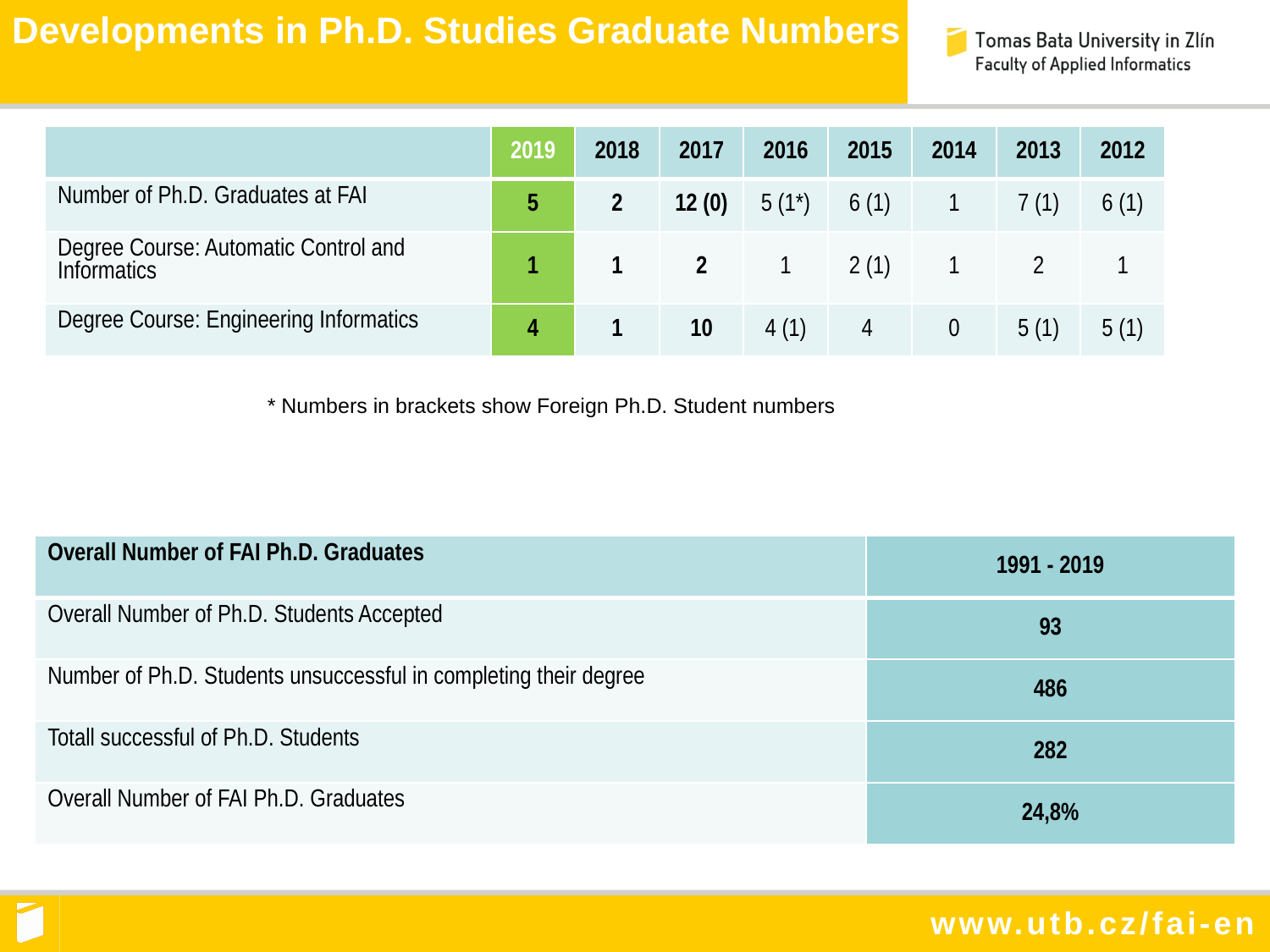

Developments in Ph.D. Studies Graduate Numbers
|  | 2019 | 2018 | 2017 | 2016 | 2015 | 2014 | 2013 | 2012 |
| --- | --- | --- | --- | --- | --- | --- | --- | --- |
| Number of Ph.D. Graduates at FAI | 5 | 2 | 12 (0) | 5 (1\*) | 6 (1) | 1 | 7 (1) | 6 (1) |
| Degree Course: Automatic Control and Informatics | 1 | 1 | 2 | 1 | 2 (1) | 1 | 2 | 1 |
| Degree Course: Engineering Informatics | 4 | 1 | 10 | 4 (1) | 4 | 0 | 5 (1) | 5 (1) |
* Numbers in brackets show Foreign Ph.D. Student numbers
| Overall Number of FAI Ph.D. Graduates | 1991 - 2019 |
| --- | --- |
| Overall Number of Ph.D. Students Accepted | 93 |
| Number of Ph.D. Students unsuccessful in completing their degree | 486 |
| Totall successful of Ph.D. Students | 282 |
| Overall Number of FAI Ph.D. Graduates | 24,8% |